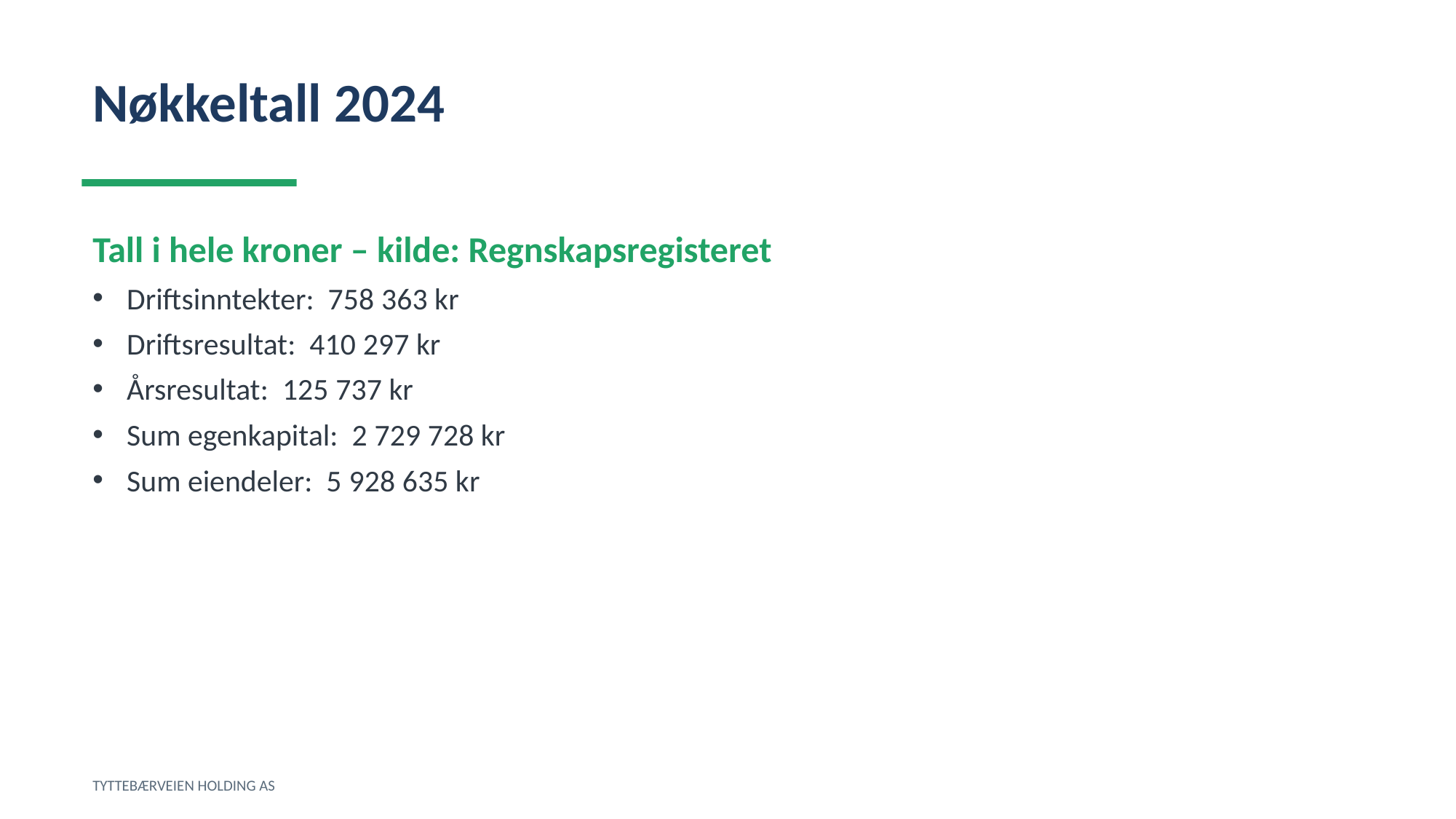

Nøkkeltall 2024

Tall i hele kroner – kilde: Regnskapsregisteret
Driftsinntekter:  758 363 kr
Driftsresultat:  410 297 kr
Årsresultat:  125 737 kr
Sum egenkapital:  2 729 728 kr
Sum eiendeler:  5 928 635 kr
TYTTEBÆRVEIEN HOLDING AS